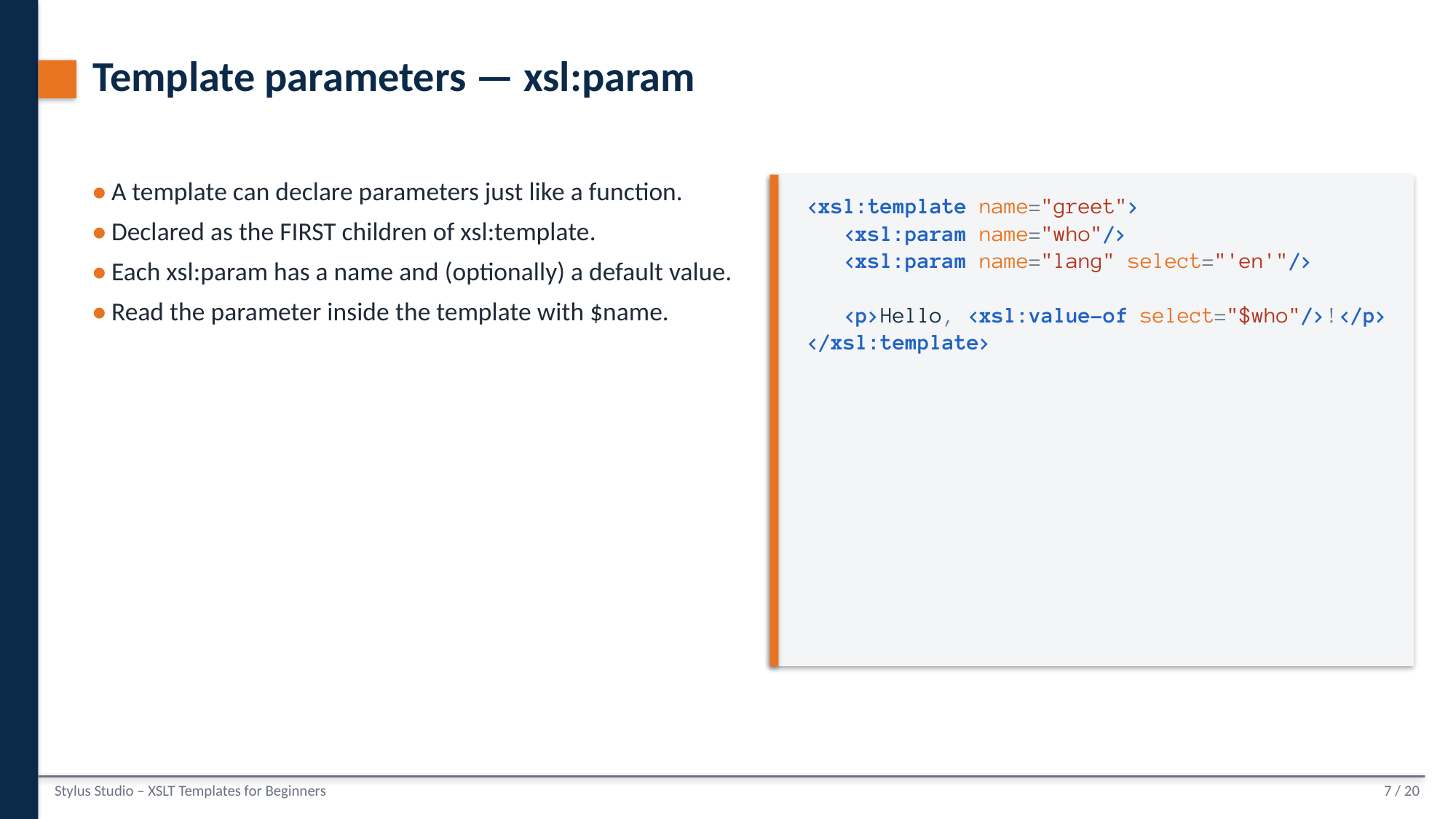

Template parameters — xsl:param

• A template can declare parameters just like a function.
• Declared as the FIRST children of xsl:template.
• Each xsl:param has a name and (optionally) a default value.
• Read the parameter inside the template with $name.

<xsl:template name="greet">
   <xsl:param name="who"/>
   <xsl:param name="lang" select="'en'"/>

   <p>Hello, <xsl:value-of select="$who"/>!</p>
</xsl:template>

Stylus Studio – XSLT Templates for Beginners
7 / 20